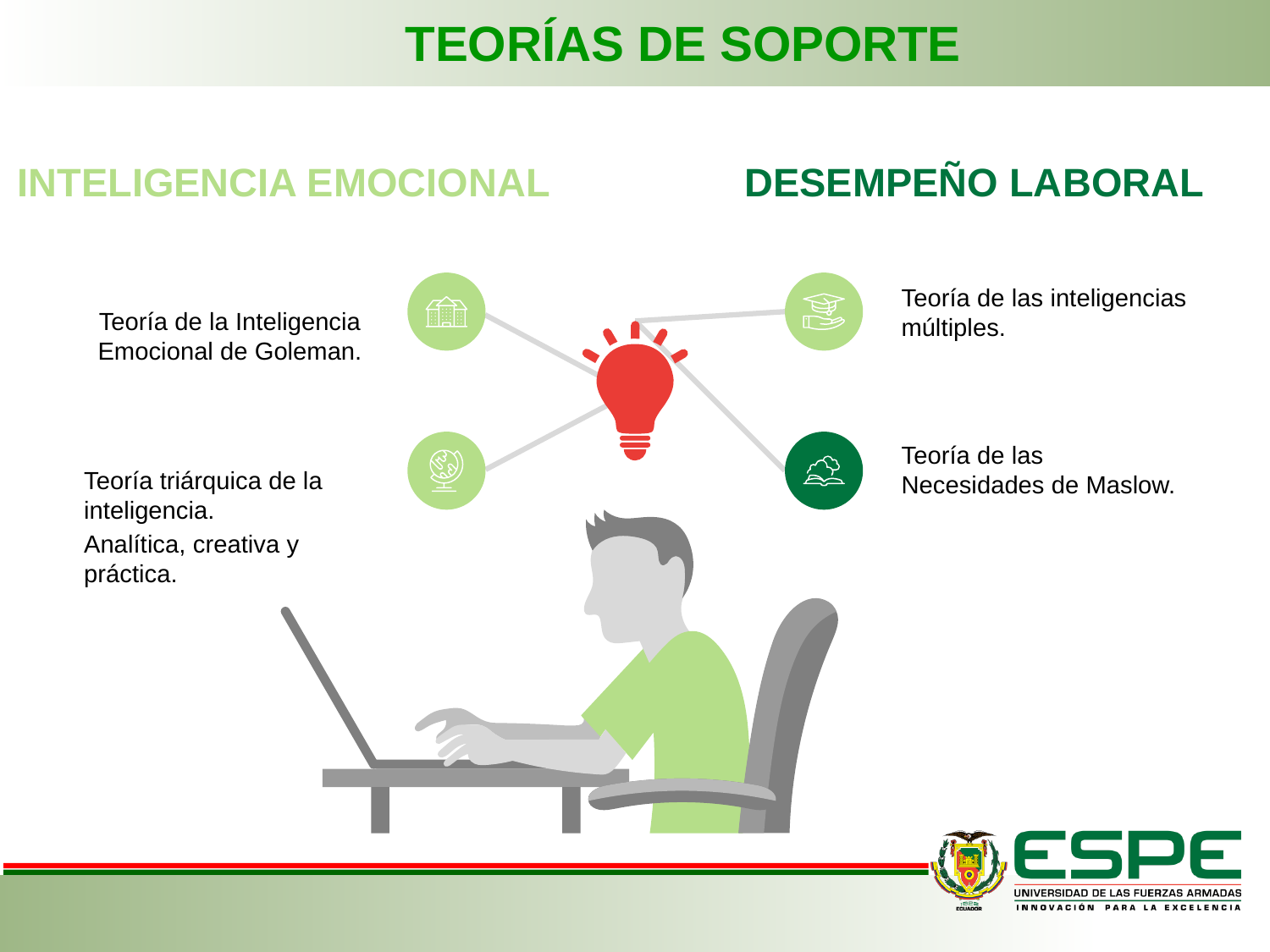

TEORÍAS DE SOPORTE
INTELIGENCIA EMOCIONAL
DESEMPEÑO LABORAL

Teoría de las inteligencias múltiples.

Teoría de la Inteligencia Emocional de Goleman.

Teoría de las Necesidades de Maslow.

Teoría triárquica de la inteligencia.
Analítica, creativa y práctica.